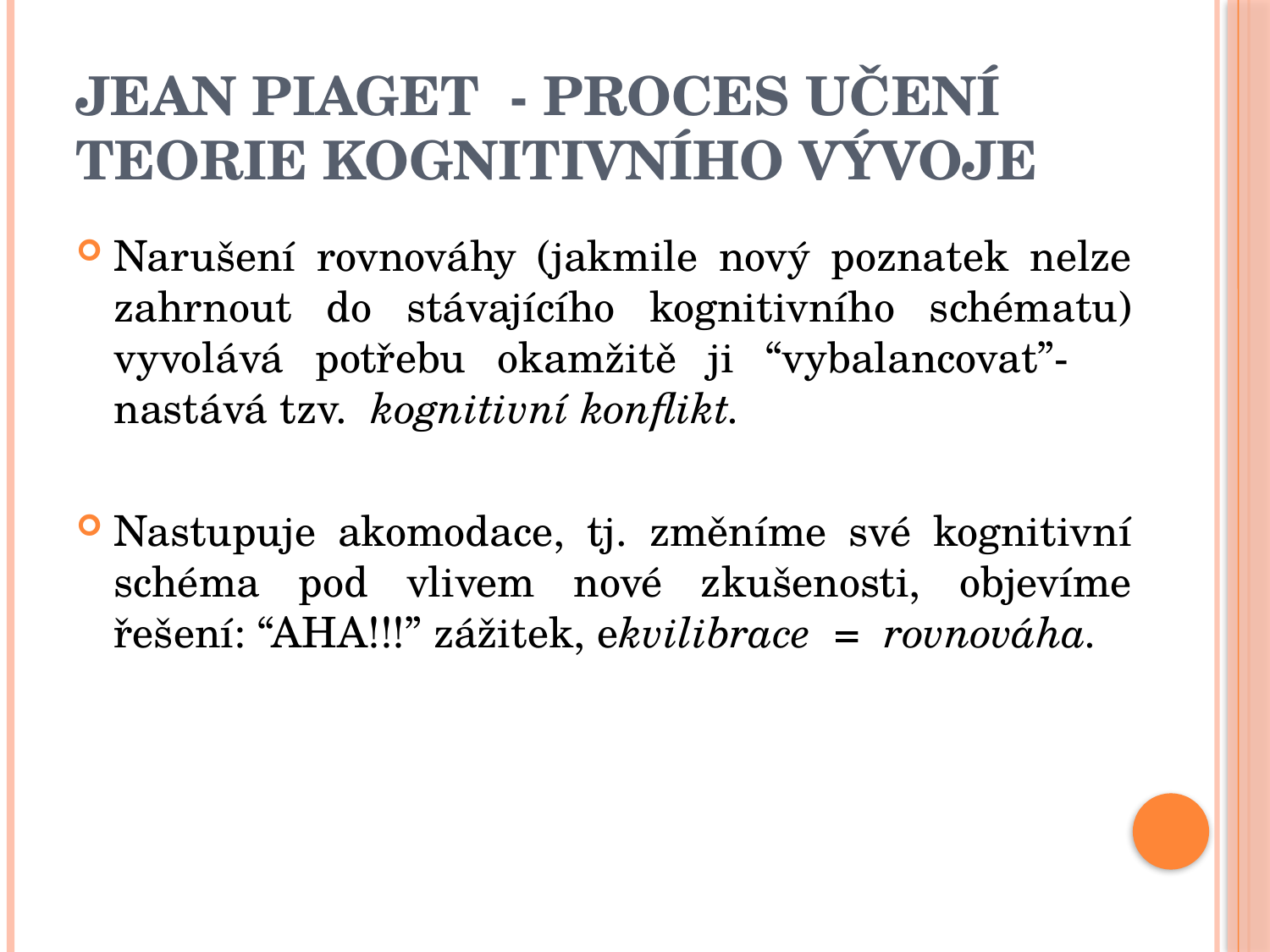

# Jean piaget  - proces učení teorie kognitivního vývoje
Narušení rovnováhy (jakmile nový poznatek nelze zahrnout do stávajícího kognitivního schématu) vyvolává potřebu okamžitě ji “vybalancovat”-   nastává tzv.  kognitivní konflikt.

Nastupuje akomodace, tj. změníme své kognitivní schéma pod vlivem nové zkušenosti, objevíme řešení: “AHA!!!” zážitek, ekvilibrace  =  rovnováha.